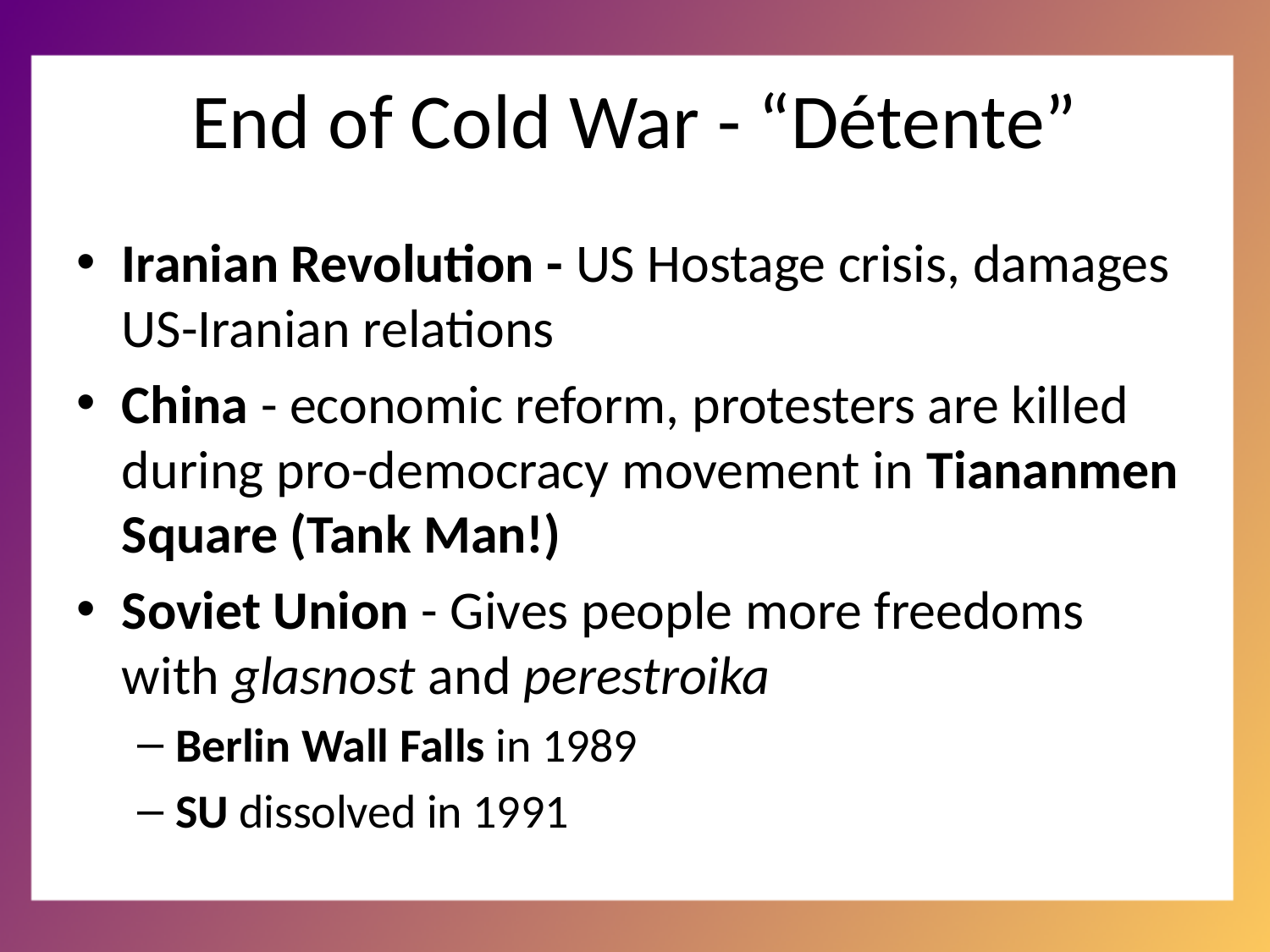

# End of Cold War - “Détente”
Iranian Revolution - US Hostage crisis, damages US-Iranian relations
China - economic reform, protesters are killed during pro-democracy movement in Tiananmen Square (Tank Man!)
Soviet Union - Gives people more freedoms with glasnost and perestroika
Berlin Wall Falls in 1989
SU dissolved in 1991